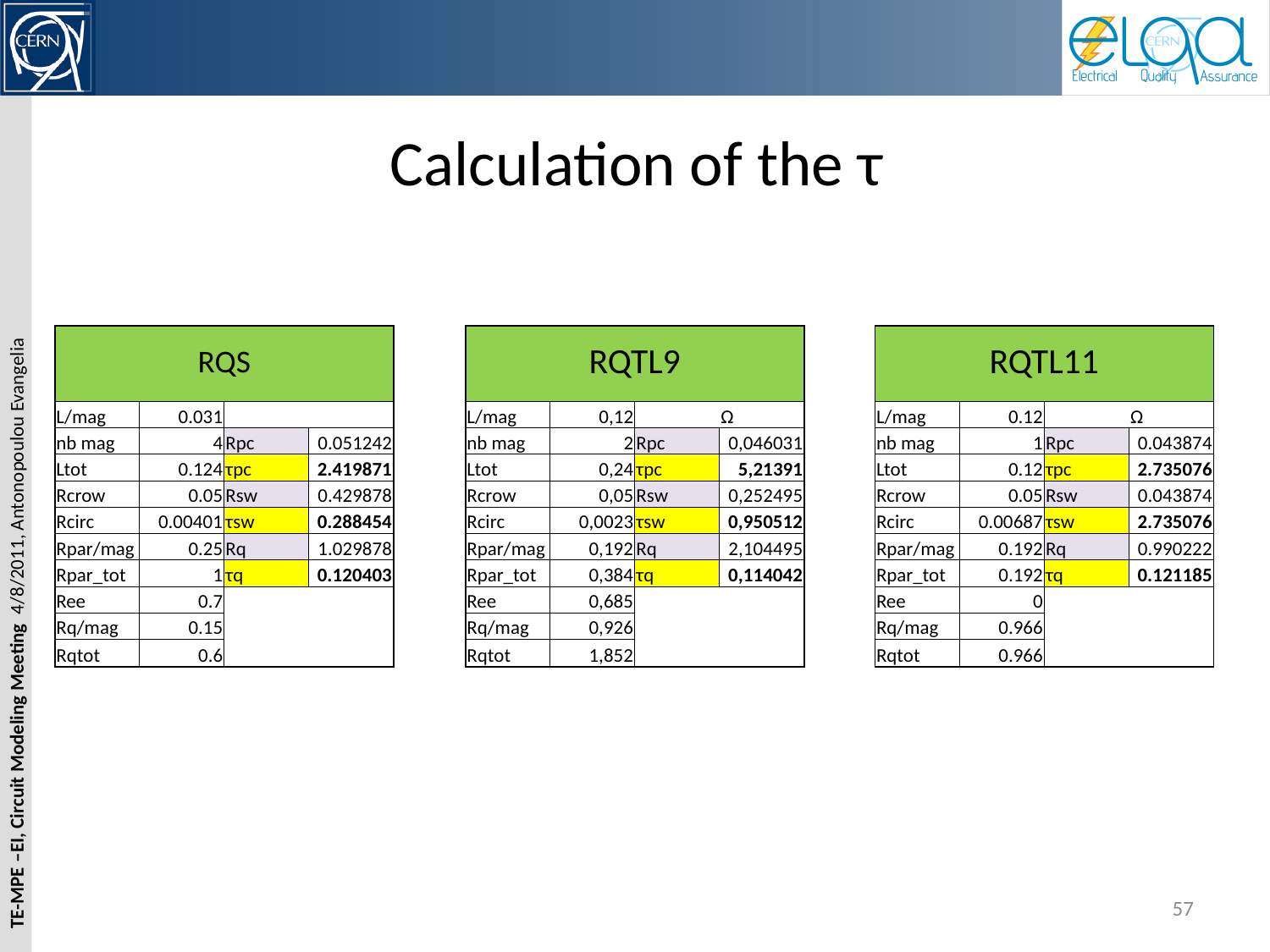

# Calculation of the τ
| RQS |  |  |  |
| --- | --- | --- | --- |
| L/mag | 0.031 |  |  |
| nb mag | 4 | Rpc | 0.051242 |
| Ltot | 0.124 | τpc | 2.419871 |
| Rcrow | 0.05 | Rsw | 0.429878 |
| Rcirc | 0.00401 | τsw | 0.288454 |
| Rpar/mag | 0.25 | Rq | 1.029878 |
| Rpar\_tot | 1 | τq | 0.120403 |
| Ree | 0.7 |  |  |
| Rq/mag | 0.15 |  |  |
| Rqtot | 0.6 |  |  |
| RQTL9 |  |  |  |
| --- | --- | --- | --- |
| L/mag | 0,12 |  | Ω |
| nb mag | 2 | Rpc | 0,046031 |
| Ltot | 0,24 | τpc | 5,21391 |
| Rcrow | 0,05 | Rsw | 0,252495 |
| Rcirc | 0,0023 | τsw | 0,950512 |
| Rpar/mag | 0,192 | Rq | 2,104495 |
| Rpar\_tot | 0,384 | τq | 0,114042 |
| Ree | 0,685 |  |  |
| Rq/mag | 0,926 |  |  |
| Rqtot | 1,852 |  |  |
| RQTL11 |  |  |  |
| --- | --- | --- | --- |
| L/mag | 0.12 |  | Ω |
| nb mag | 1 | Rpc | 0.043874 |
| Ltot | 0.12 | τpc | 2.735076 |
| Rcrow | 0.05 | Rsw | 0.043874 |
| Rcirc | 0.00687 | τsw | 2.735076 |
| Rpar/mag | 0.192 | Rq | 0.990222 |
| Rpar\_tot | 0.192 | τq | 0.121185 |
| Ree | 0 |  |  |
| Rq/mag | 0.966 |  |  |
| Rqtot | 0.966 |  |  |
57